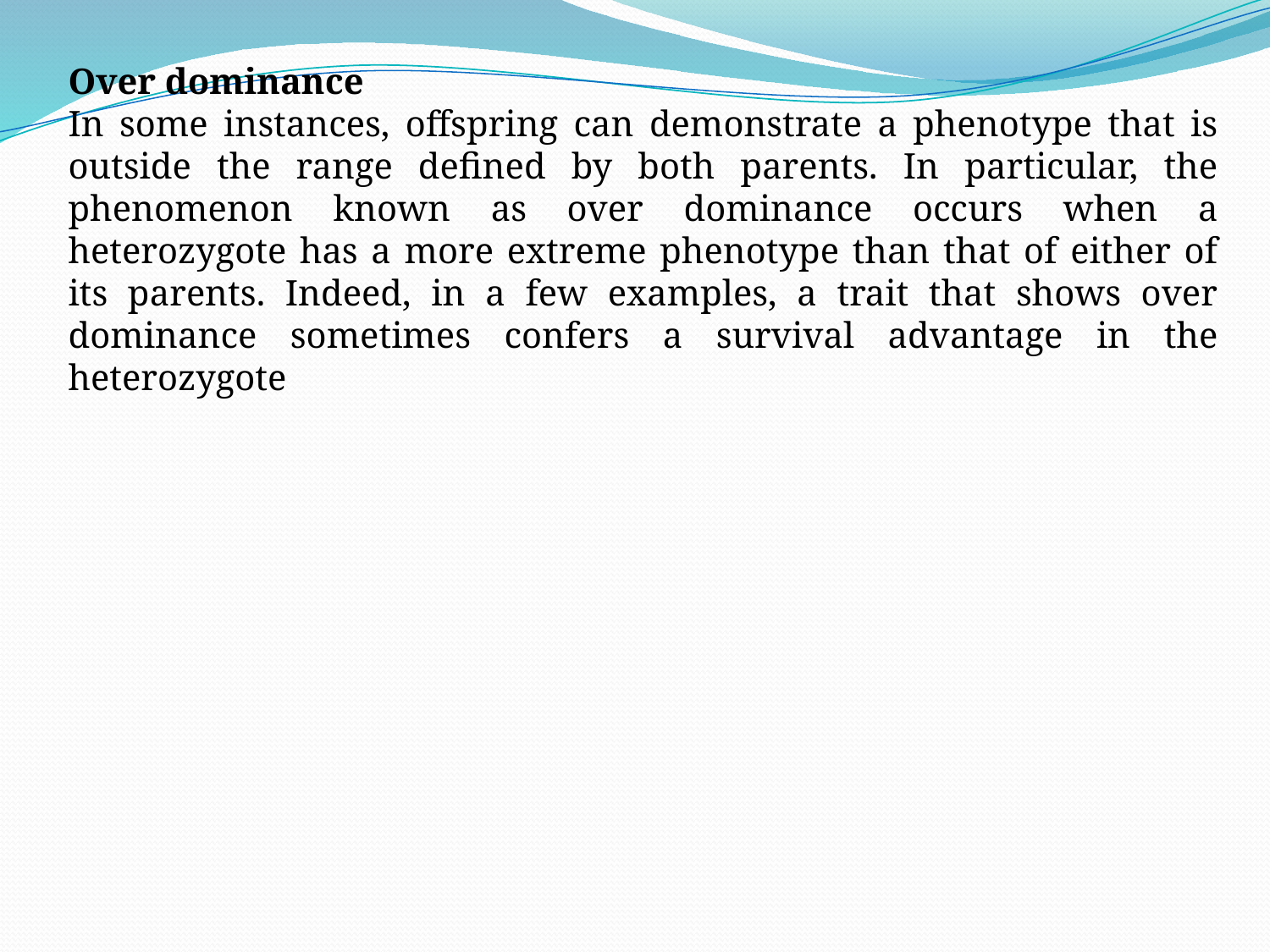

Over dominance
In some instances, offspring can demonstrate a phenotype that is outside the range defined by both parents. In particular, the phenomenon known as over dominance occurs when a heterozygote has a more extreme phenotype than that of either of its parents. Indeed, in a few examples, a trait that shows over dominance sometimes confers a survival advantage in the heterozygote